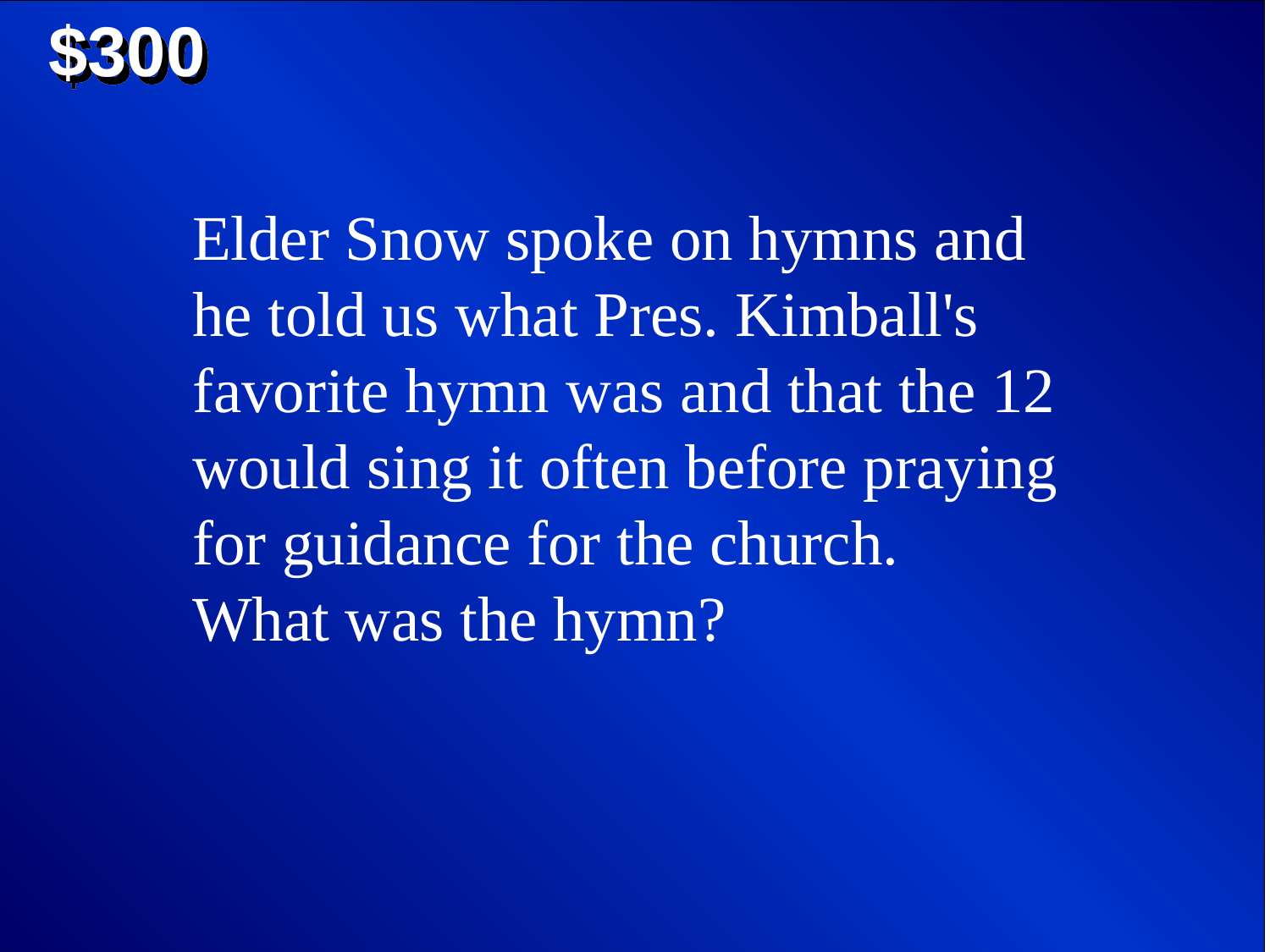

$300

Elder Snow spoke on hymns and he told us what Pres. Kimball's favorite hymn was and that the 12 would sing it often before praying for guidance for the church.  What was the hymn?